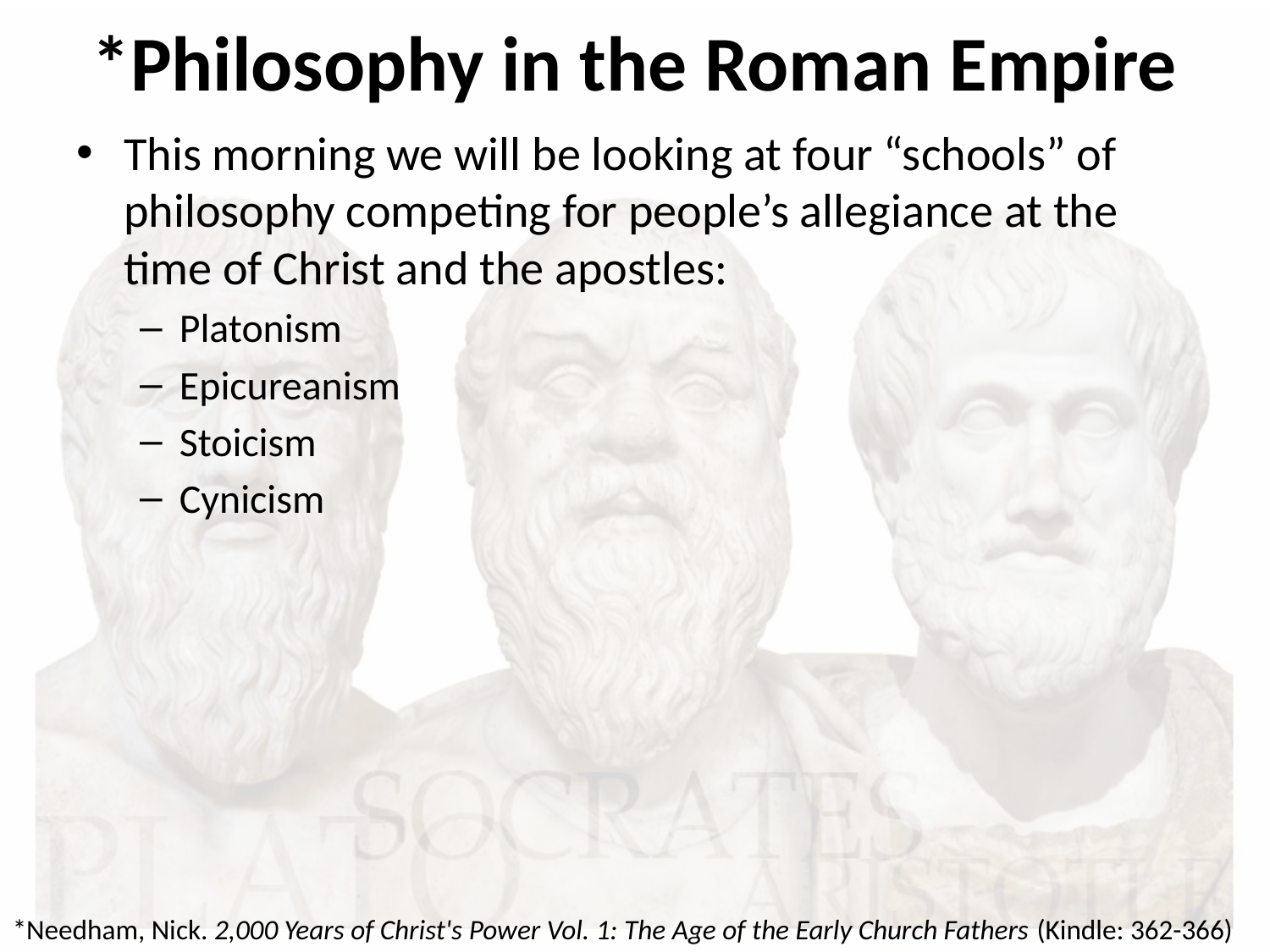

# *Philosophy in the Roman Empire
This morning we will be looking at four “schools” of philosophy competing for people’s allegiance at the time of Christ and the apostles:
Platonism
Epicureanism
Stoicism
Cynicism
*Needham, Nick. 2,000 Years of Christ's Power Vol. 1: The Age of the Early Church Fathers (Kindle: 362-366)